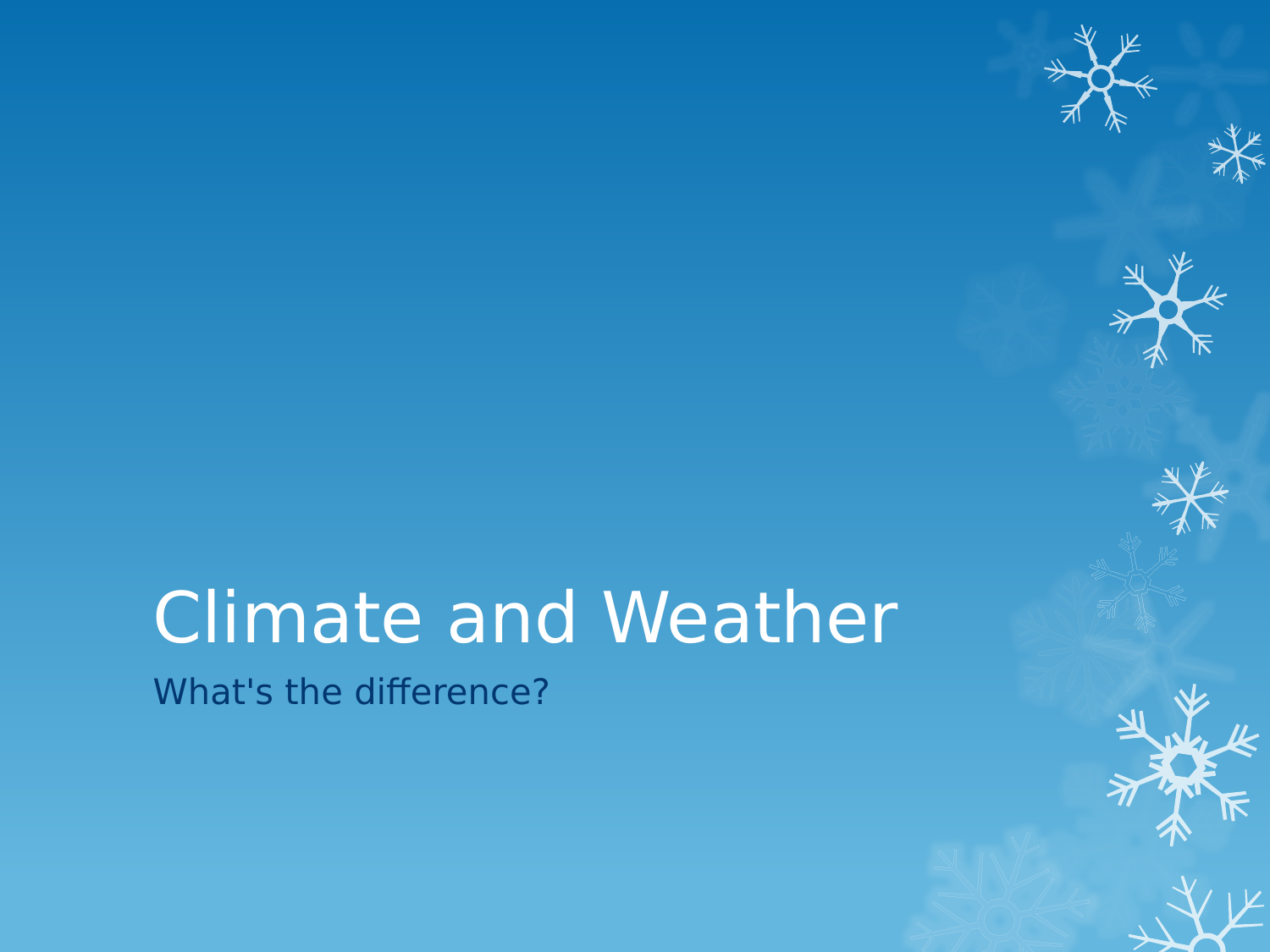

# Climate and Weather
What's the difference?